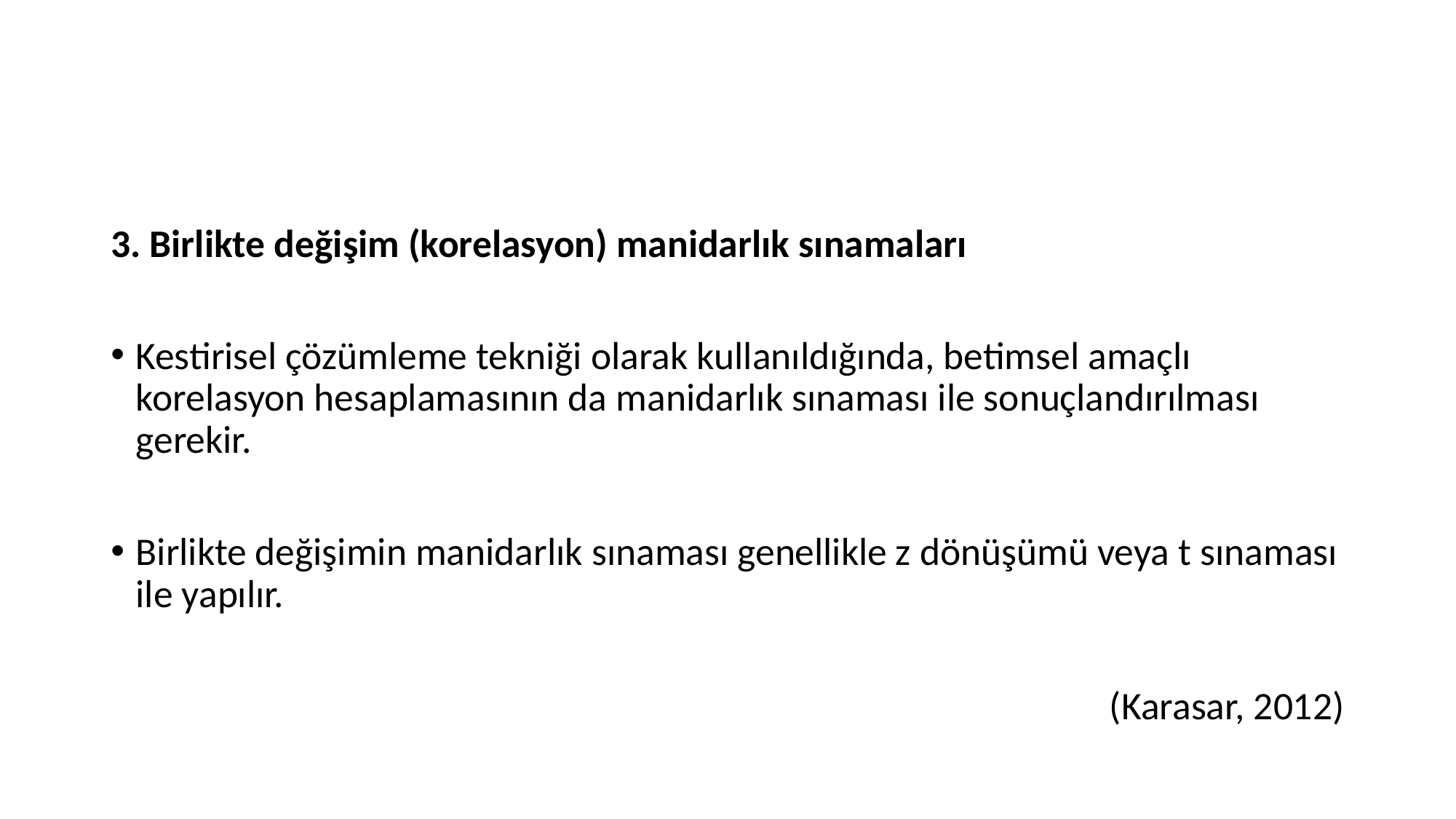

#
3. Birlikte değişim (korelasyon) manidarlık sınamaları

Kestirisel çözümleme tekniği olarak kullanıldığında, betimsel amaçlı korelasyon hesaplamasının da manidarlık sınaması ile sonuçlandırılması gerekir.

Birlikte değişimin manidarlık sınaması genellikle z dönüşümü veya t sınaması ile yapılır.

(Karasar, 2012)